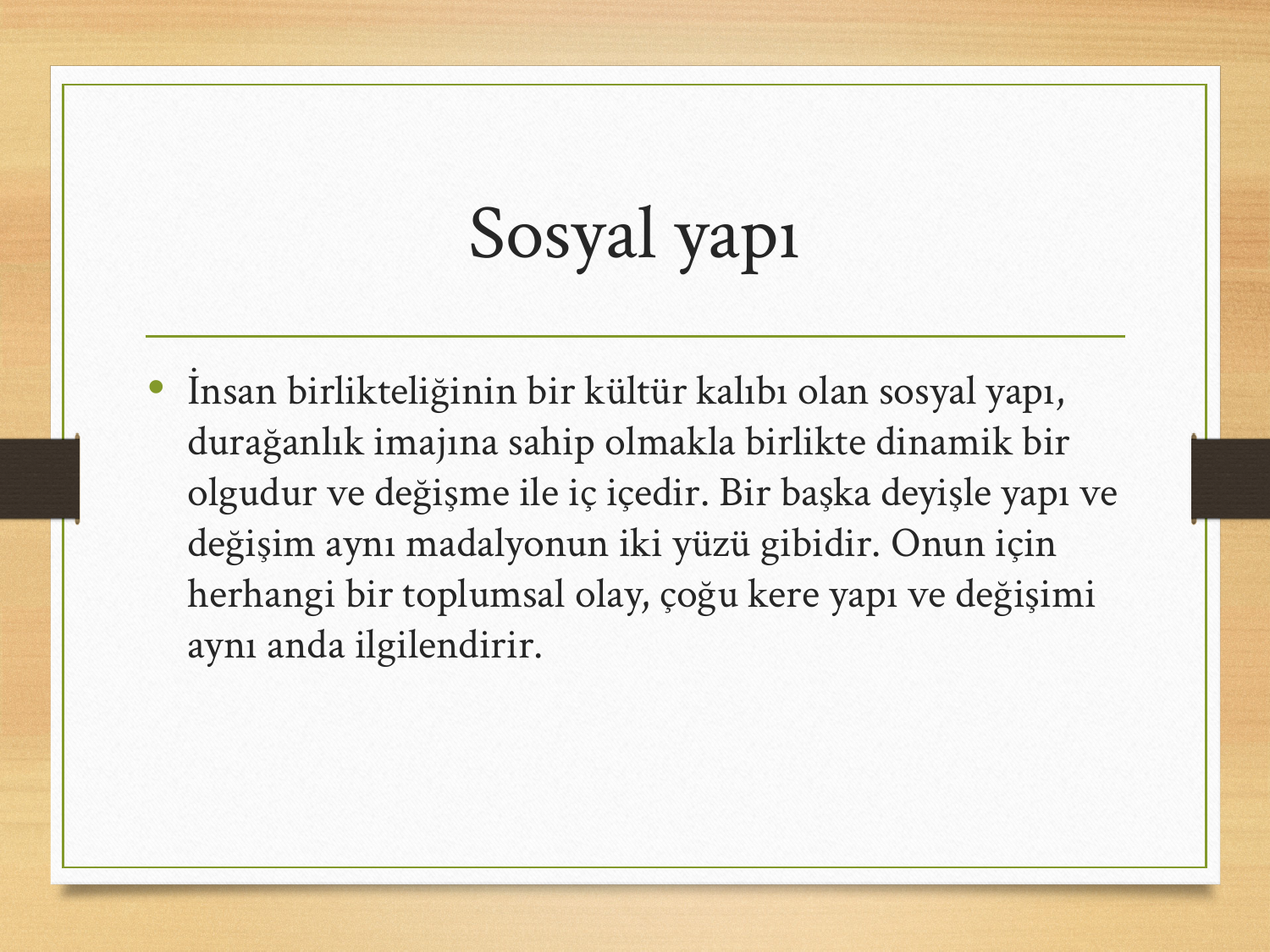

# Sosyal yapı
İnsan birlikteliğinin bir kültür kalıbı olan sosyal yapı, durağanlık imajına sahip olmakla birlikte dinamik bir olgudur ve değişme ile iç içedir. Bir başka deyişle yapı ve değişim aynı madalyonun iki yüzü gibidir. Onun için herhangi bir toplumsal olay, çoğu kere yapı ve değişimi aynı anda ilgilendirir.